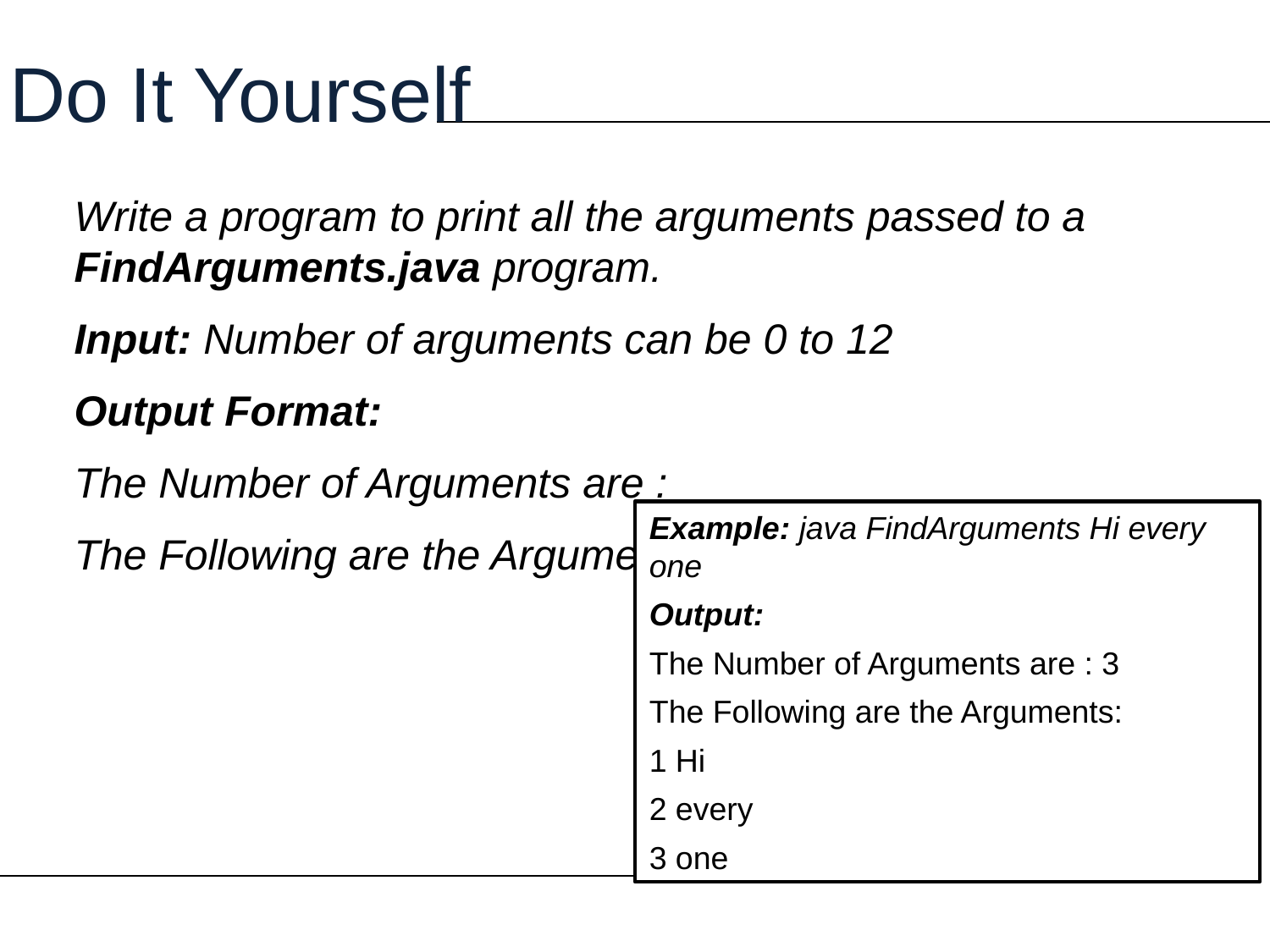

Do It Yourself
Write a program to print all the arguments passed to a FindArguments.java program.
Input: Number of arguments can be 0 to 12
Output Format:
The Number of Arguments are :
The Following are the Arguments:

Example: java FindArguments Hi every one
Output:
The Number of Arguments are : 3
The Following are the Arguments:
1 Hi
2 every
3 one